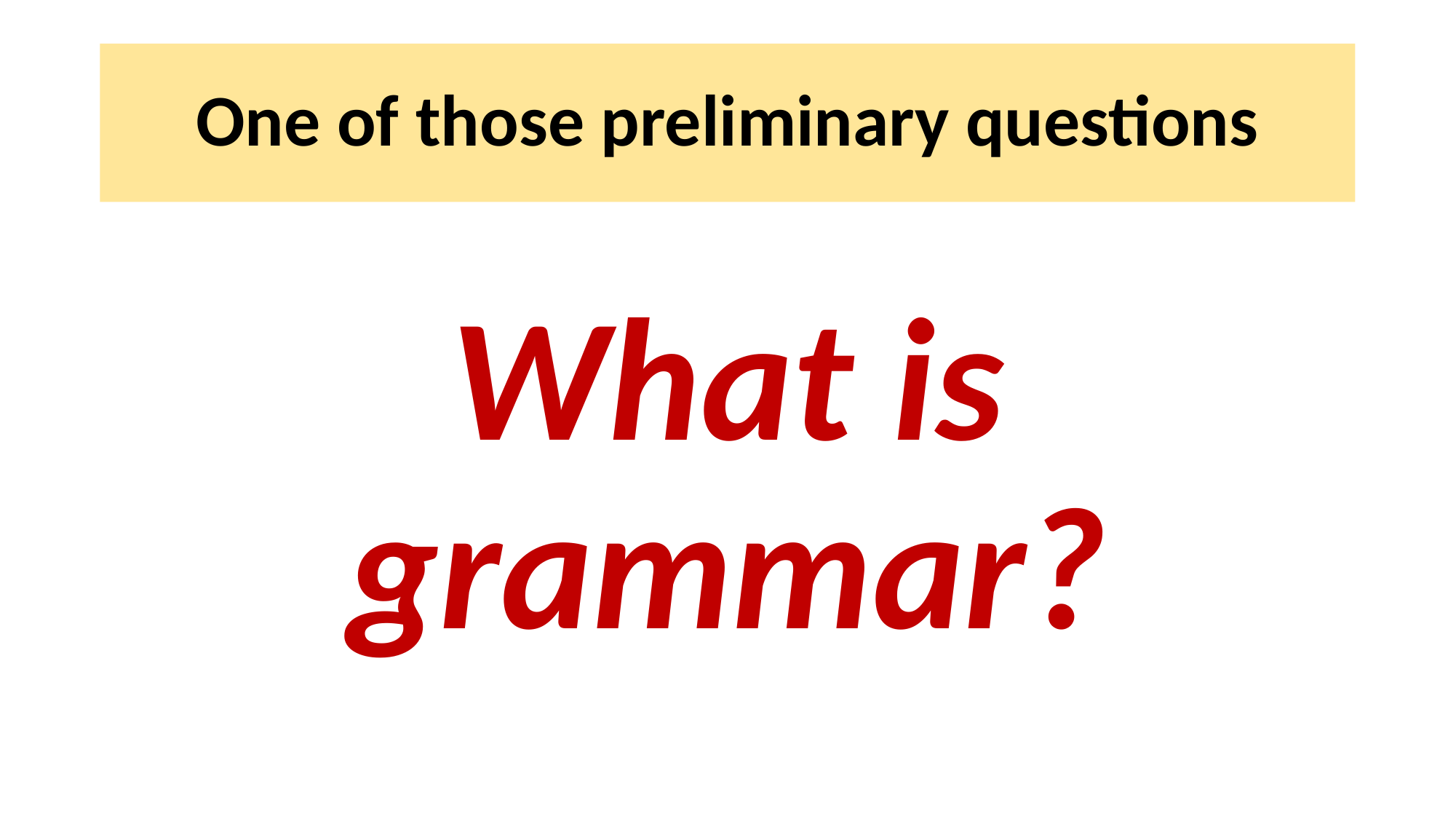

# One of those preliminary questions
What is grammar?